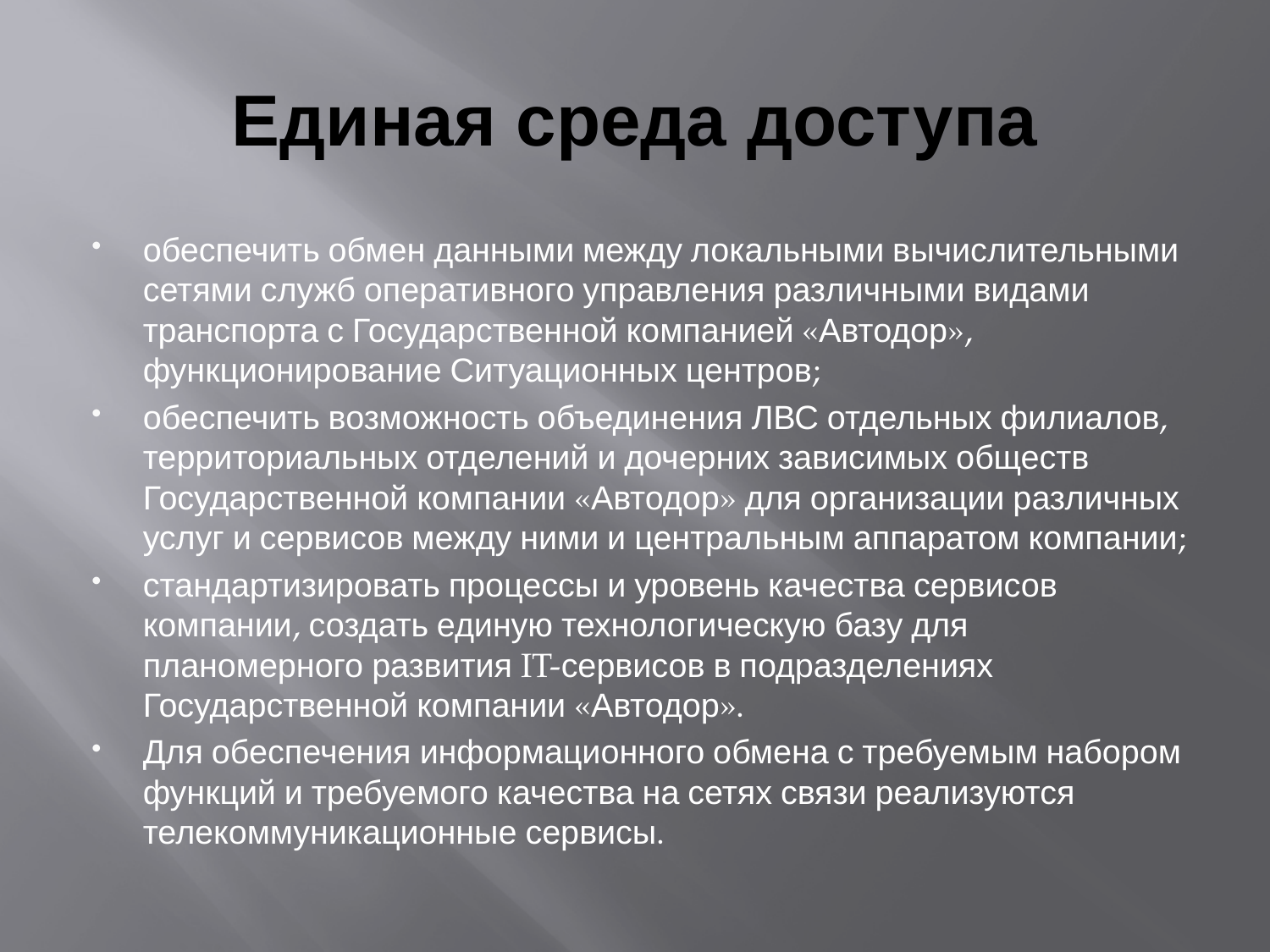

# Единая среда доступа
обеспечить обмен данными между локальными вычислительными сетями служб оперативного управления различными видами транспорта с Государственной компанией «Автодор», функционирование Ситуационных центров;
обеспечить возможность объединения ЛВС отдельных филиалов, территориальных отделений и дочерних зависимых обществ Государственной компании «Автодор» для организации различных услуг и сервисов между ними и центральным аппаратом компании;
стандартизировать процессы и уровень качества сервисов компании, создать единую технологическую базу для планомерного развития IT-сервисов в подразделениях Государственной компании «Автодор».
Для обеспечения информационного обмена с требуемым набором функций и требуемого качества на сетях связи реализуются телекоммуникационные сервисы.